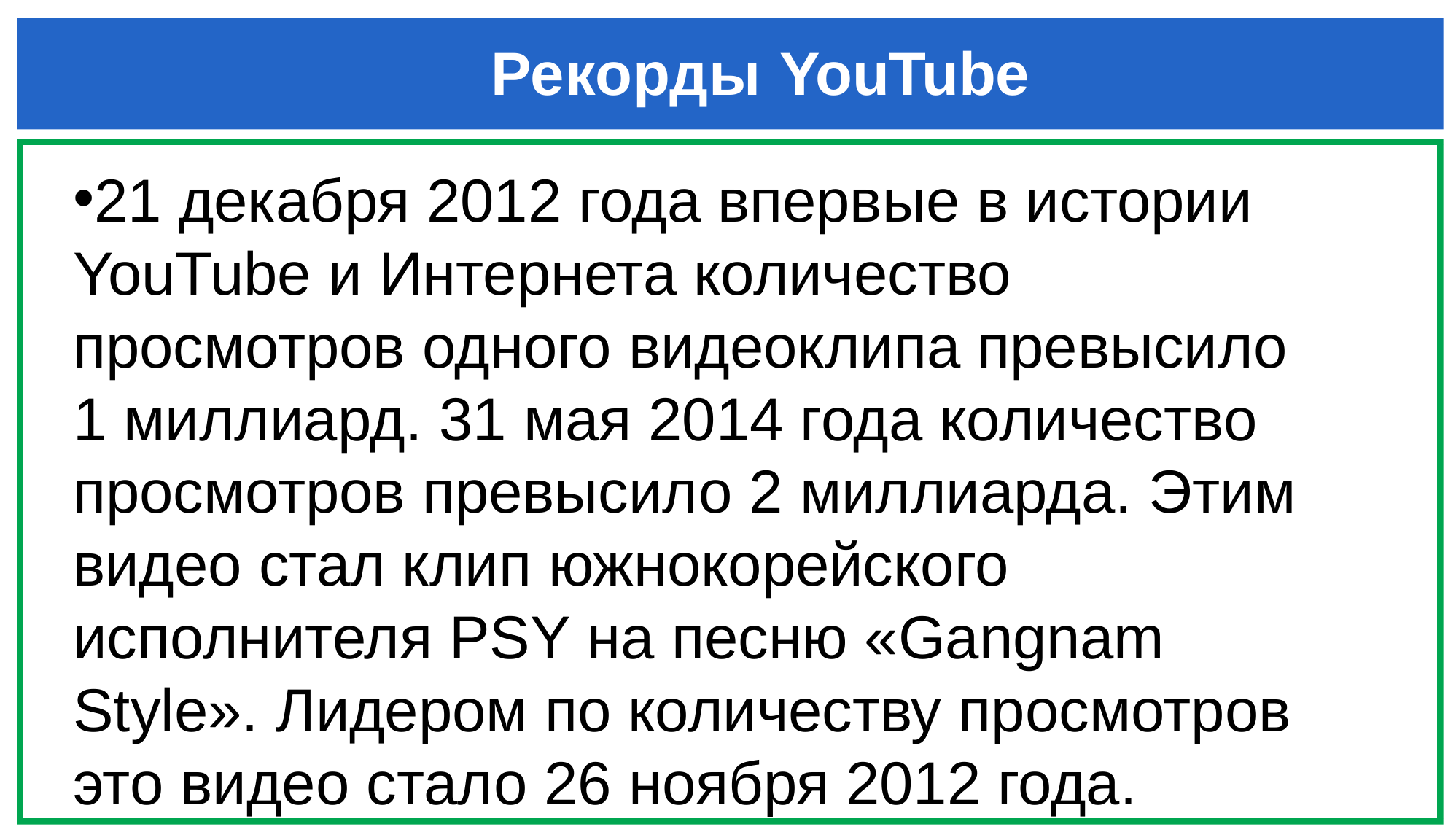

# Рекорды YouTube
21 декабря 2012 года впервые в истории YouTube и Интернета количество просмотров одного видеоклипа превысило 1 миллиард. 31 мая 2014 года количество просмотров превысило 2 миллиарда. Этим видео стал клип южнокорейского исполнителя PSY на песню «Gangnam Style». Лидером по количеству просмотров это видео стало 26 ноября 2012 года.